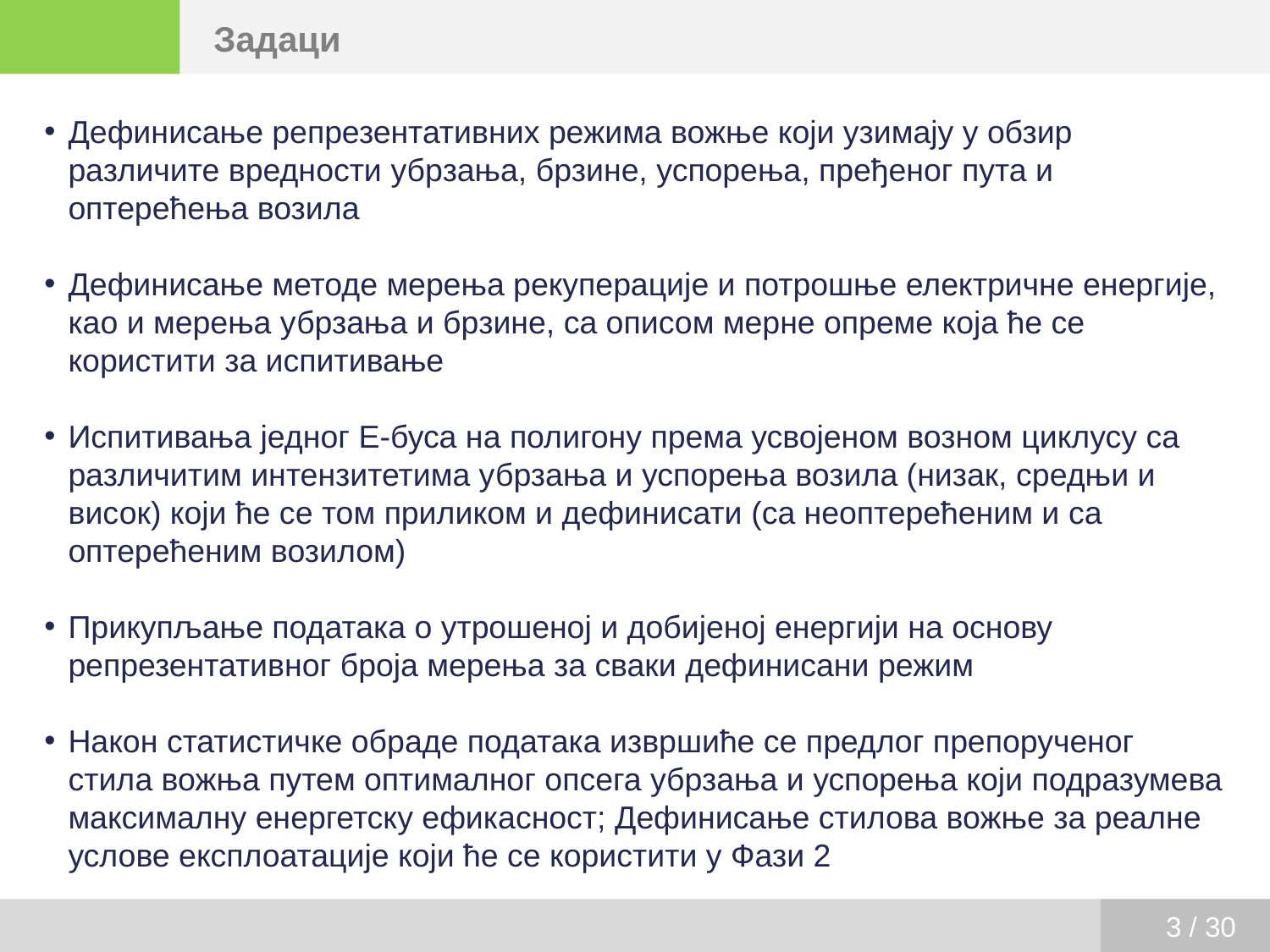

О пројекту
Задаци
Дефинисање репрезентативних режима вожње који узимају у обзир различите вредности убрзања, брзине, успорења, пређеног пута и оптерећења возила

Дефинисање методе мерења рекуперације и потрошње електричне енергије, као и мерења убрзања и брзине, са описом мерне опреме која ће се користити за испитивање

Испитивања једног Е-буса на полигону према усвојеном возном циклусу са различитим интензитетима убрзања и успорења возила (низак, средњи и висок) који ће се том приликом и дефинисати (са неоптерећеним и са оптерећеним возилом)

Прикупљање података о утрошеној и добијеној енергији на основу репрезентативног броја мерења за сваки дефинисани режим

Након статистичке обраде података извршиће се предлог препорученог стила вожња путем оптималног опсега убрзања и успорења који подразумева максималну енергетску ефикасност; Дефинисање стилова вожње за реалне услове експлоатације који ће се користити у Фази 2

3 / 30